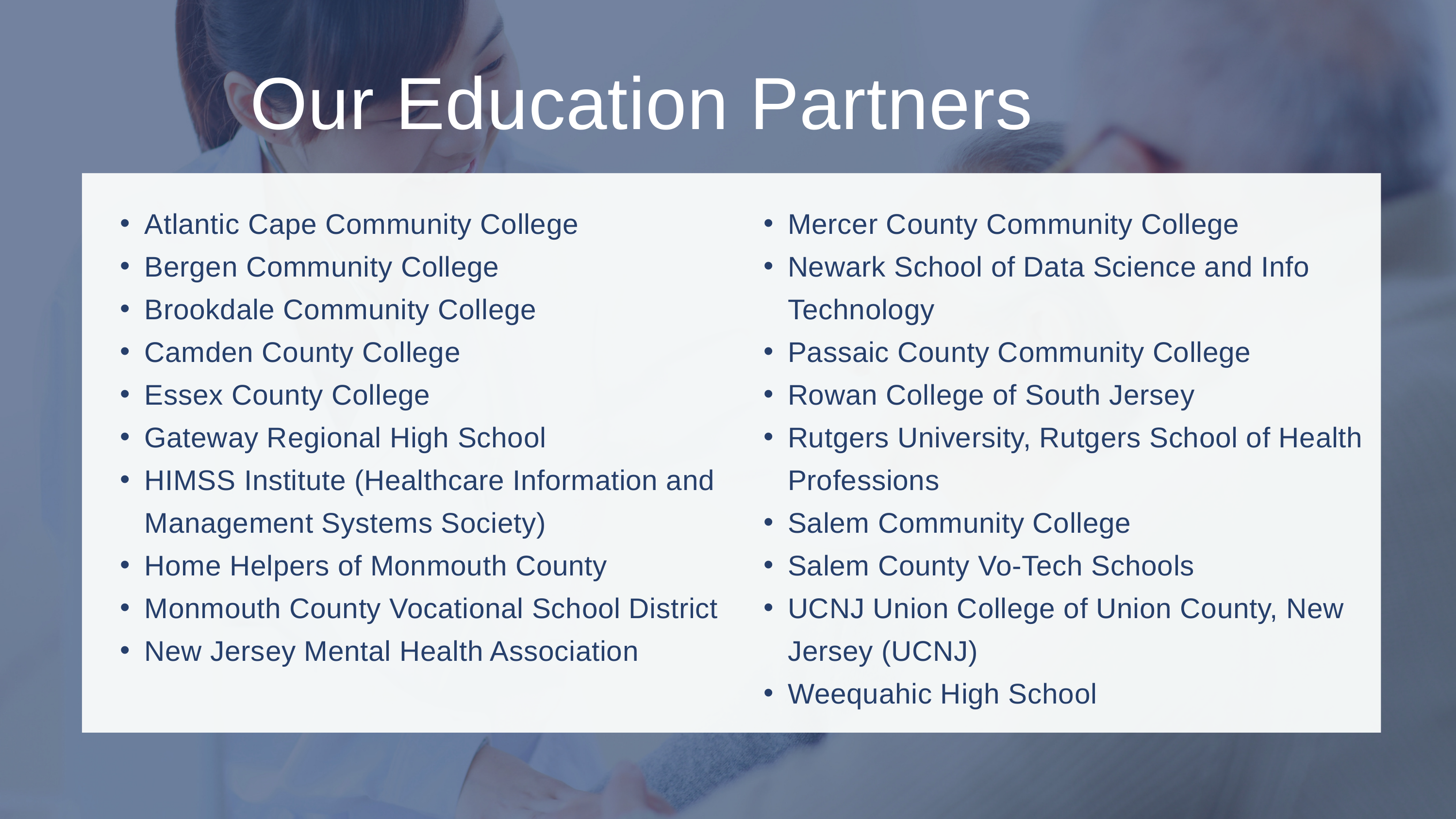

Our Education Partners

Atlantic Cape Community College ​
Bergen Community College​
Brookdale Community College​
Camden County College​
Essex County College​
Gateway Regional High School​
HIMSS Institute (Healthcare Information and Management Systems Society)​
Home Helpers of Monmouth County
Monmouth County Vocational School District
New Jersey Mental Health Association
Mercer County Community College ​
Newark School of Data Science and Info Technology​
Passaic County Community College​
Rowan College of South Jersey​
Rutgers University, Rutgers School of Health Professions​
Salem Community College​
Salem County Vo-Tech Schools
UCNJ Union College of Union County, New Jersey (UCNJ)​
Weequahic High School​